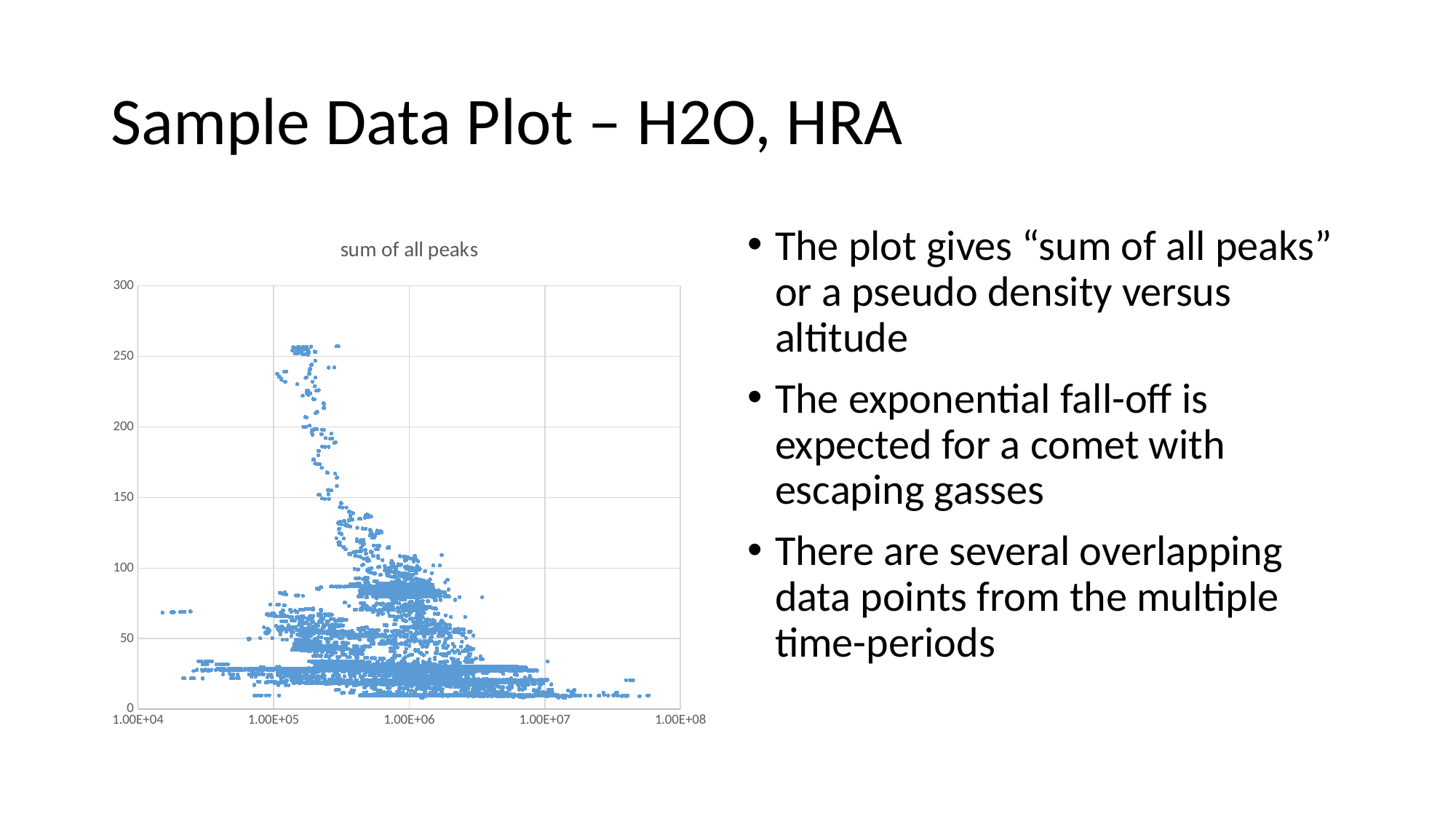

# Sample Data Plot – H2O, HRA

### Chart:

| Category | sum of all peaks |
|---|---|
The plot gives “sum of all peaks” or a pseudo density versus altitude
The exponential fall-off is expected for a comet with escaping gasses
There are several overlapping data points from the multiple time-periods